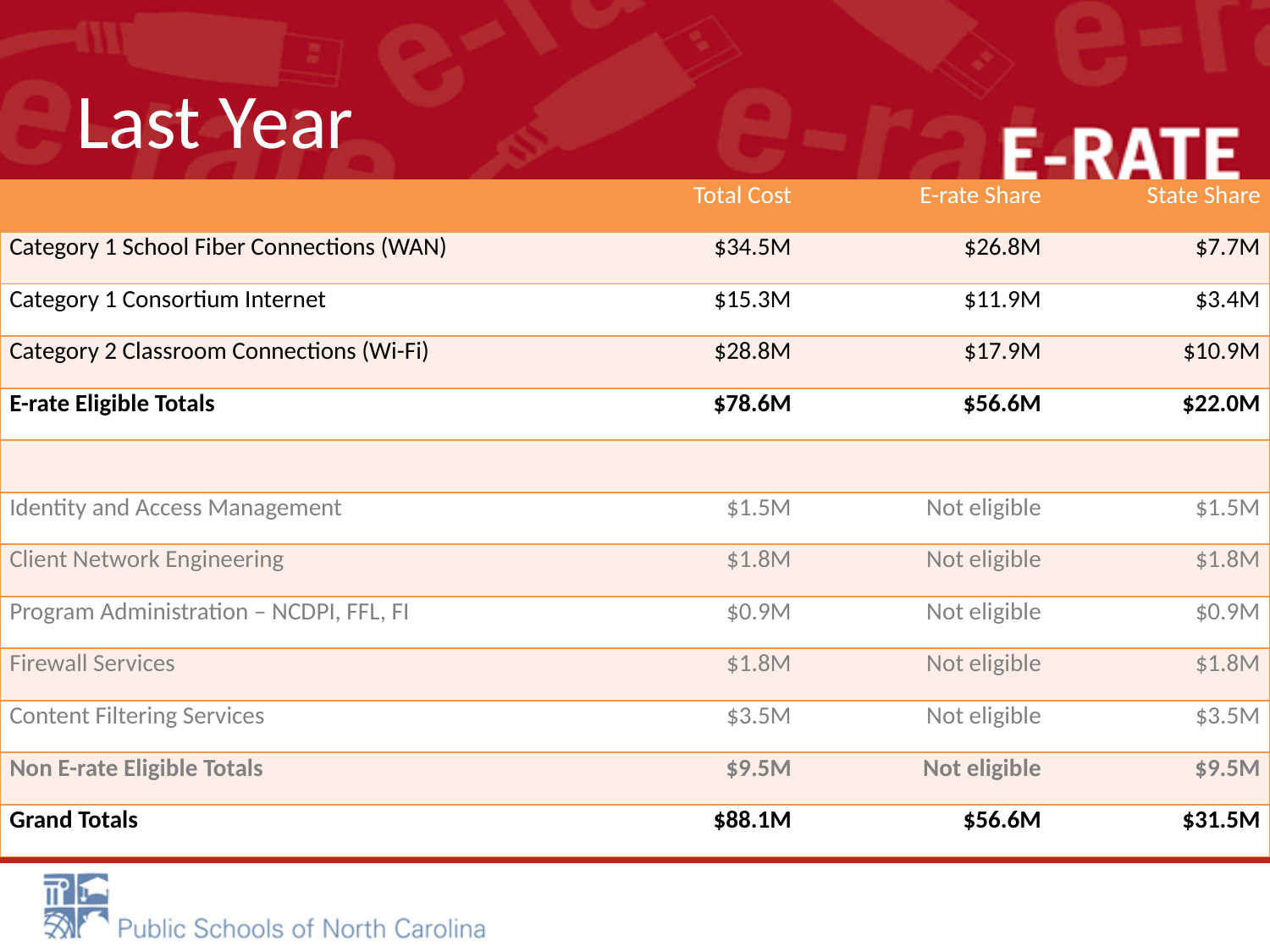

# Last Year
|  | Total Cost | E-rate Share | State Share |
| --- | --- | --- | --- |
| Category 1 School Fiber Connections (WAN) | $34.5M | $26.8M | $7.7M |
| Category 1 Consortium Internet | $15.3M | $11.9M | $3.4M |
| Category 2 Classroom Connections (Wi-Fi) | $28.8M | $17.9M | $10.9M |
| E-rate Eligible Totals | $78.6M | $56.6M | $22.0M |
|  |  |  |  |
| Identity and Access Management | $1.5M | Not eligible | $1.5M |
| Client Network Engineering | $1.8M | Not eligible | $1.8M |
| Program Administration – NCDPI, FFL, FI | $0.9M | Not eligible | $0.9M |
| Firewall Services | $1.8M | Not eligible | $1.8M |
| Content Filtering Services | $3.5M | Not eligible | $3.5M |
| Non E-rate Eligible Totals | $9.5M | Not eligible | $9.5M |
| Grand Totals | $88.1M | $56.6M | $31.5M |